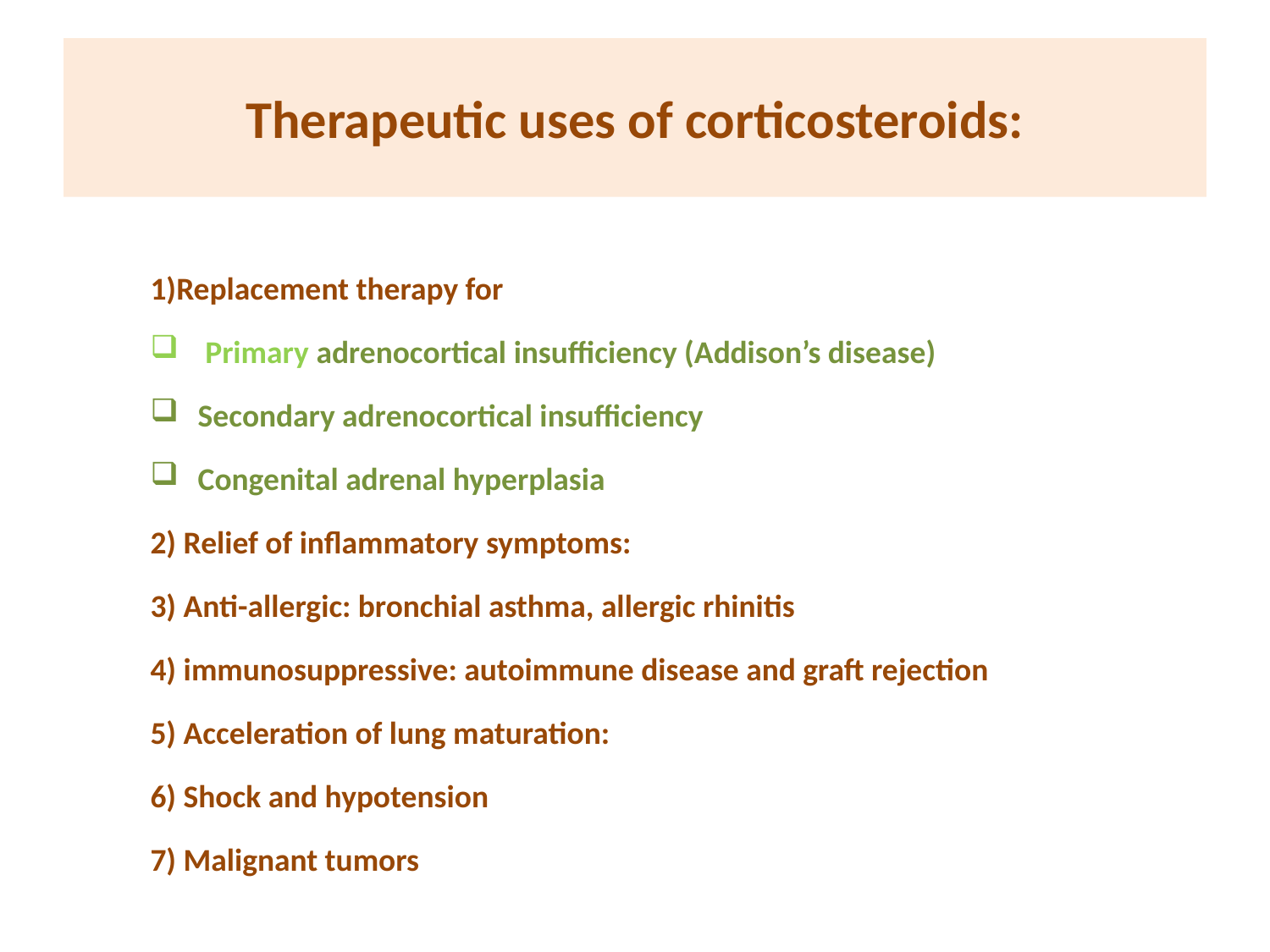

# Therapeutic uses of corticosteroids:
1)Replacement therapy for
 Primary adrenocortical insufficiency (Addison’s disease)
Secondary adrenocortical insufficiency
Congenital adrenal hyperplasia
2) Relief of inflammatory symptoms:
3) Anti-allergic: bronchial asthma, allergic rhinitis
4) immunosuppressive: autoimmune disease and graft rejection
5) Acceleration of lung maturation:
6) Shock and hypotension
7) Malignant tumors